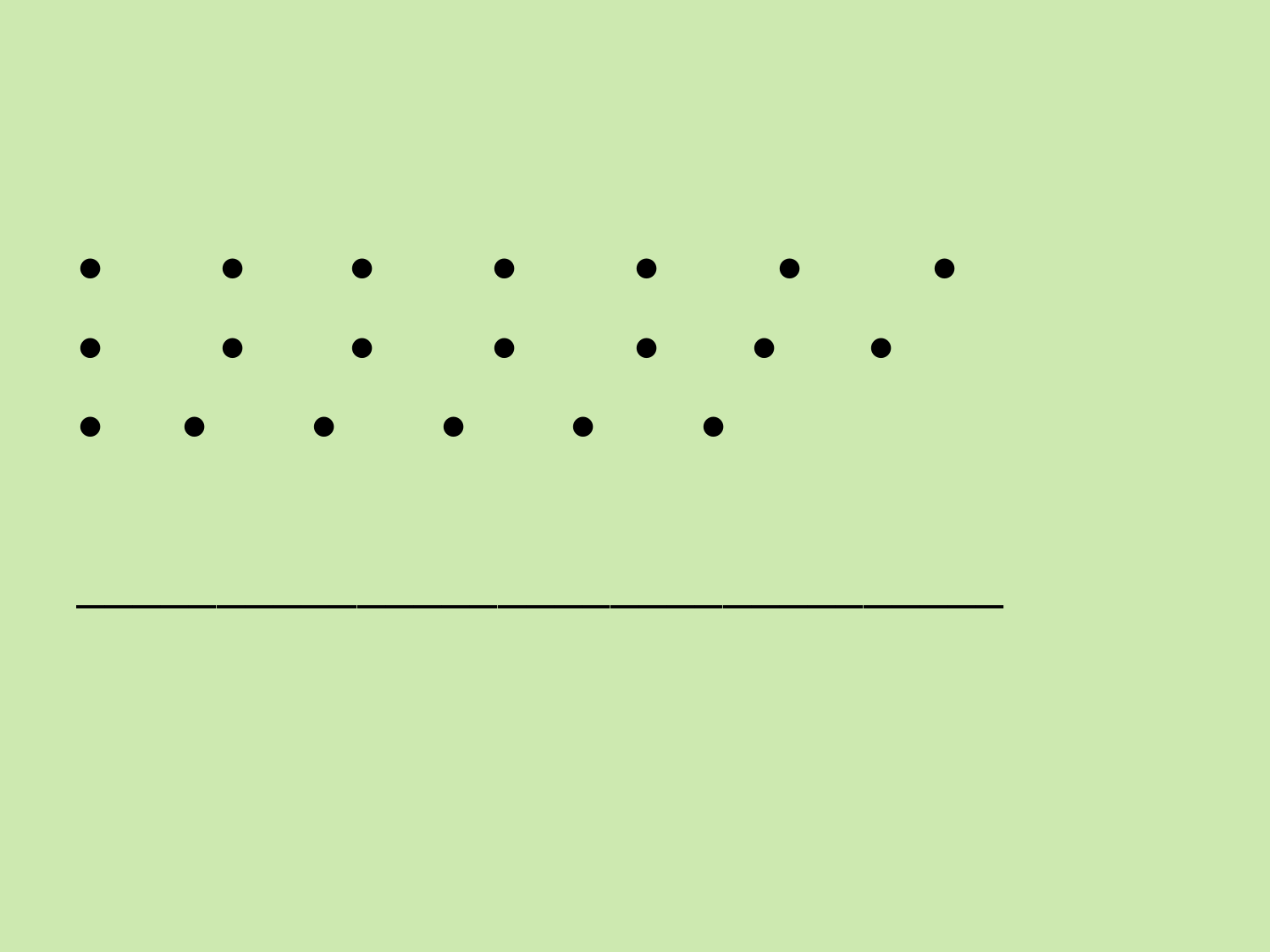

#
•         •        •         •         •         •          •
•         •        •         •         •       •       •
•      •        •        •        •        •

_________________________________